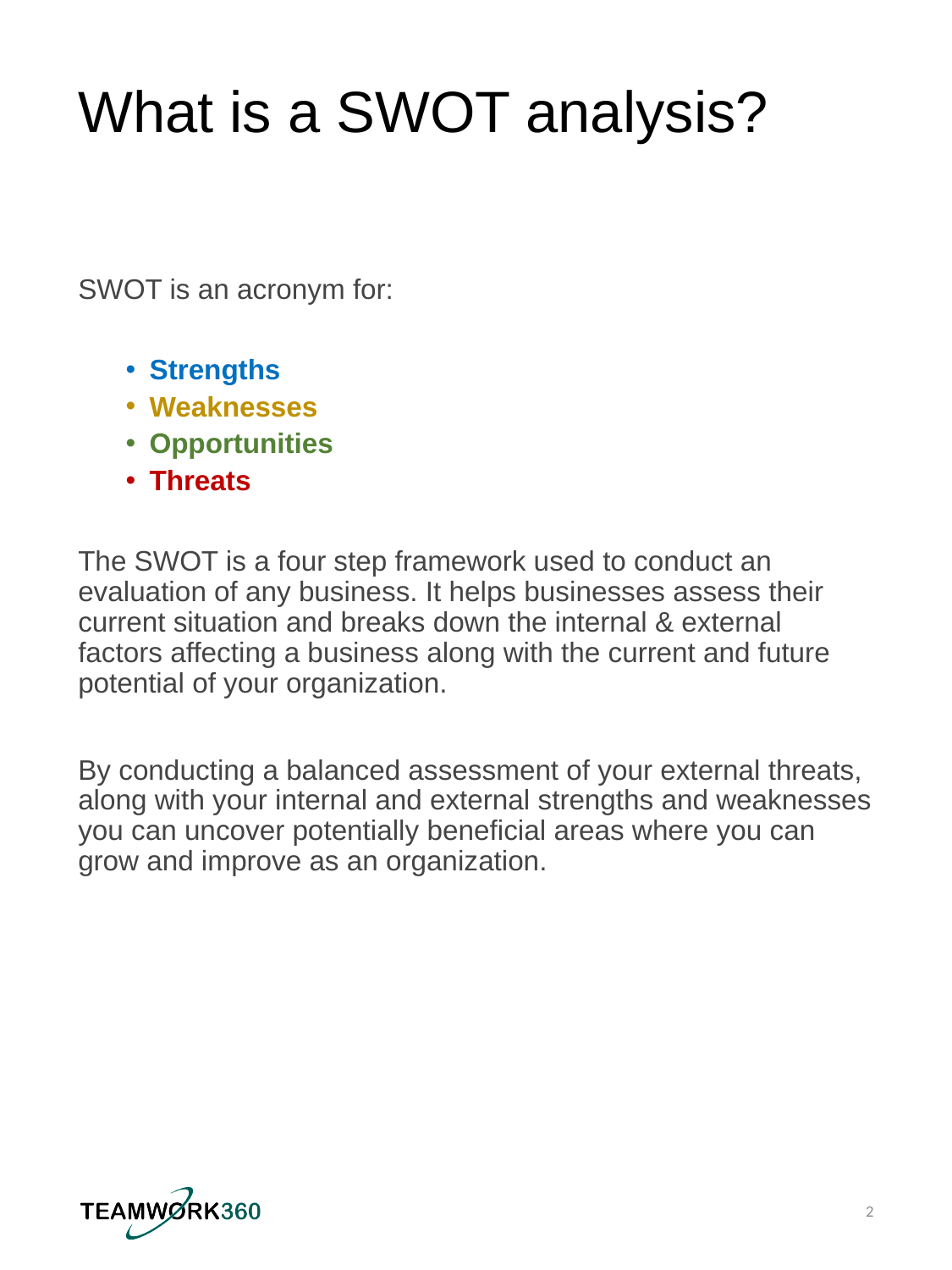

# What is a SWOT analysis?
SWOT is an acronym for:

Strengths
Weaknesses
Opportunities
Threats

The SWOT is a four step framework used to conduct an evaluation of any business. It helps businesses assess their current situation and breaks down the internal & external factors affecting a business along with the current and future potential of your organization.

By conducting a balanced assessment of your external threats, along with your internal and external strengths and weaknesses you can uncover potentially beneficial areas where you can grow and improve as an organization.

2